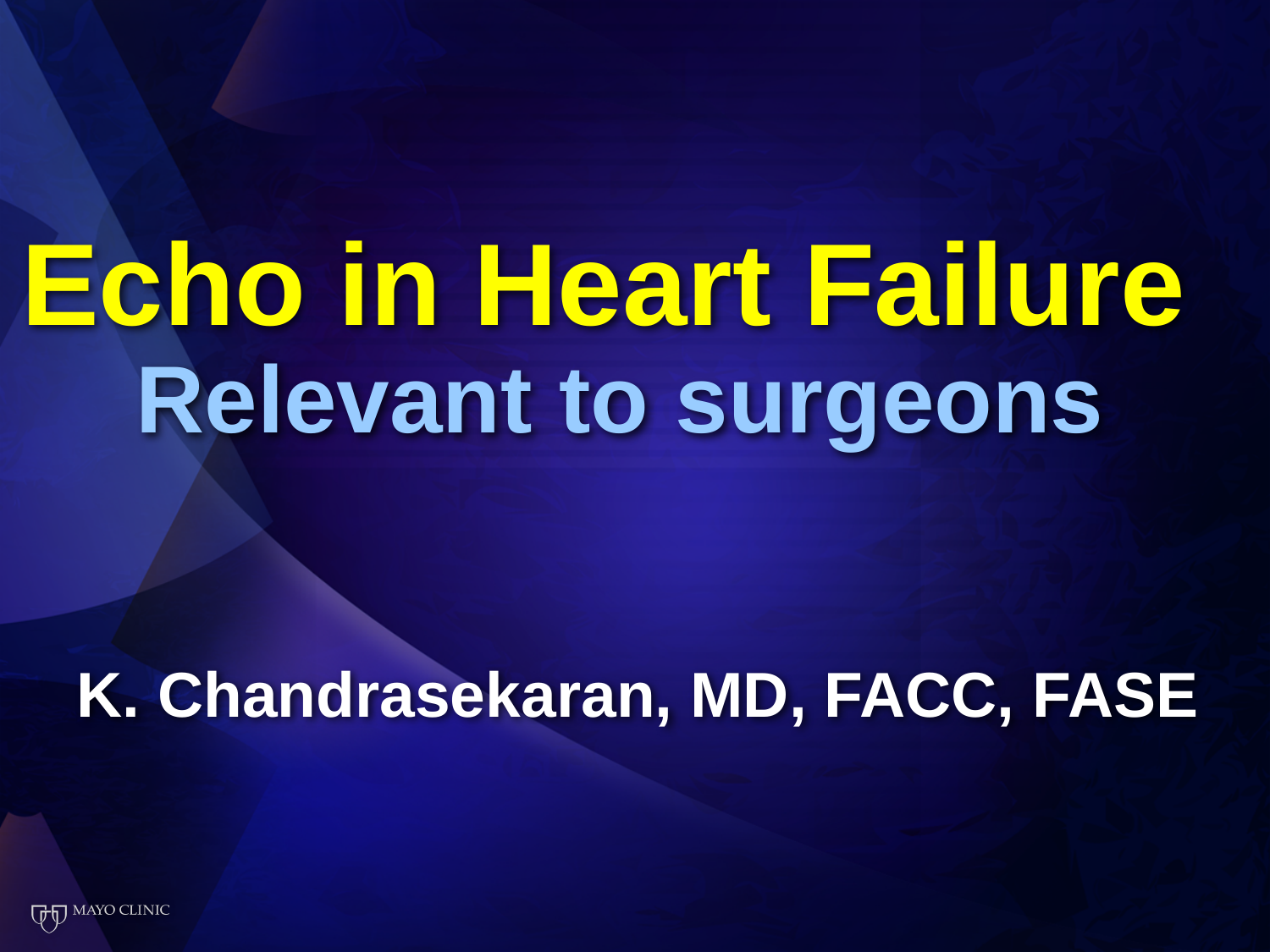

# Echo in Heart Failure  Relevant to surgeons
K. Chandrasekaran, MD, FACC, FASE